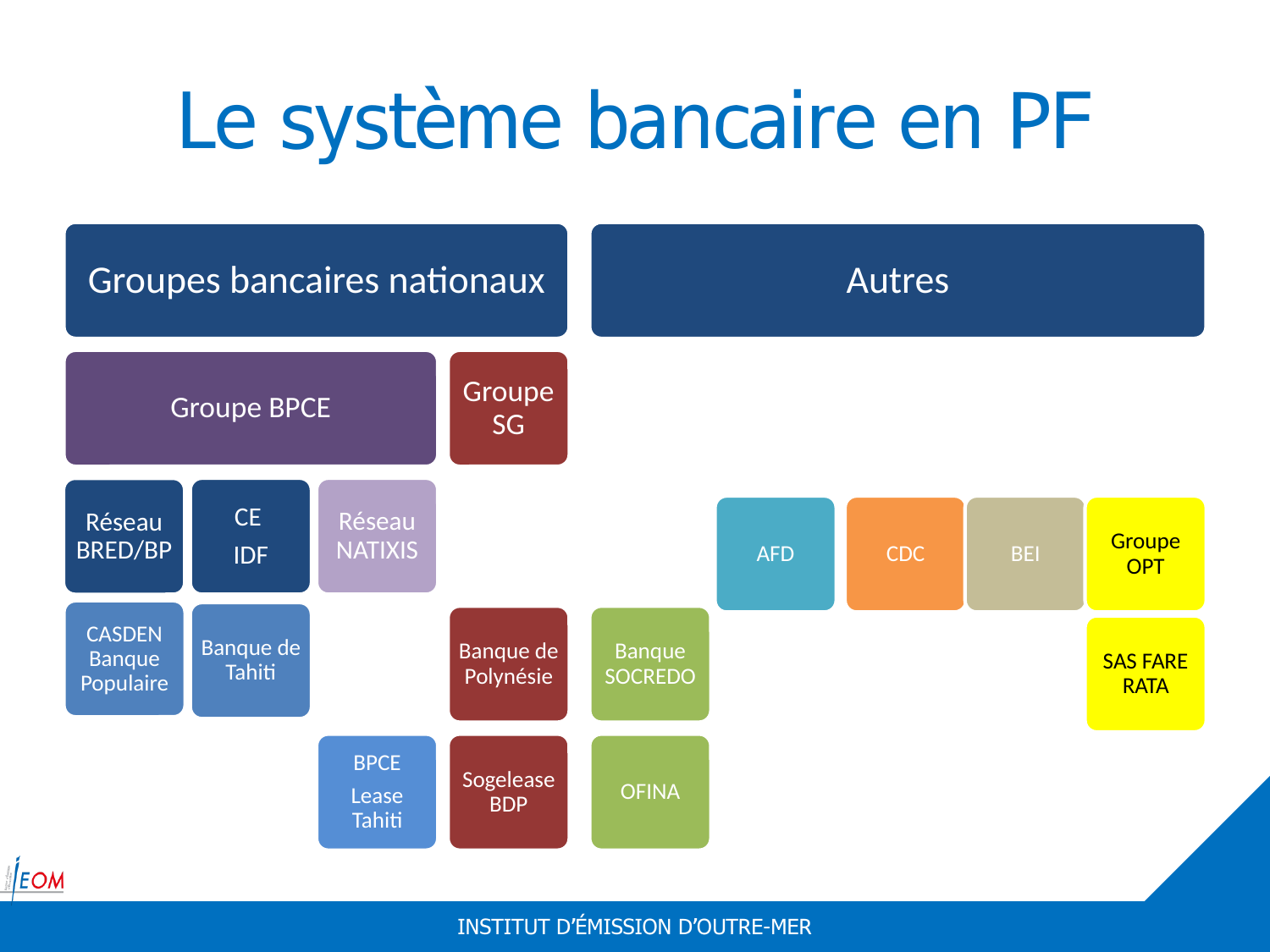

# Le système bancaire en PF
Groupes bancaires nationaux
Groupe BPCE
Réseau BRED/BP
CASDEN Banque Populaire
CE
IDF
Banque de Tahiti
Réseau NATIXIS

BPCE
Lease Tahiti
Groupe SG

Banque de Polynésie
Sogelease BDP
Autres

Banque SOCREDO
OFINA
AFD
CDC
BEI
Groupe OPT
SAS FARE RATA